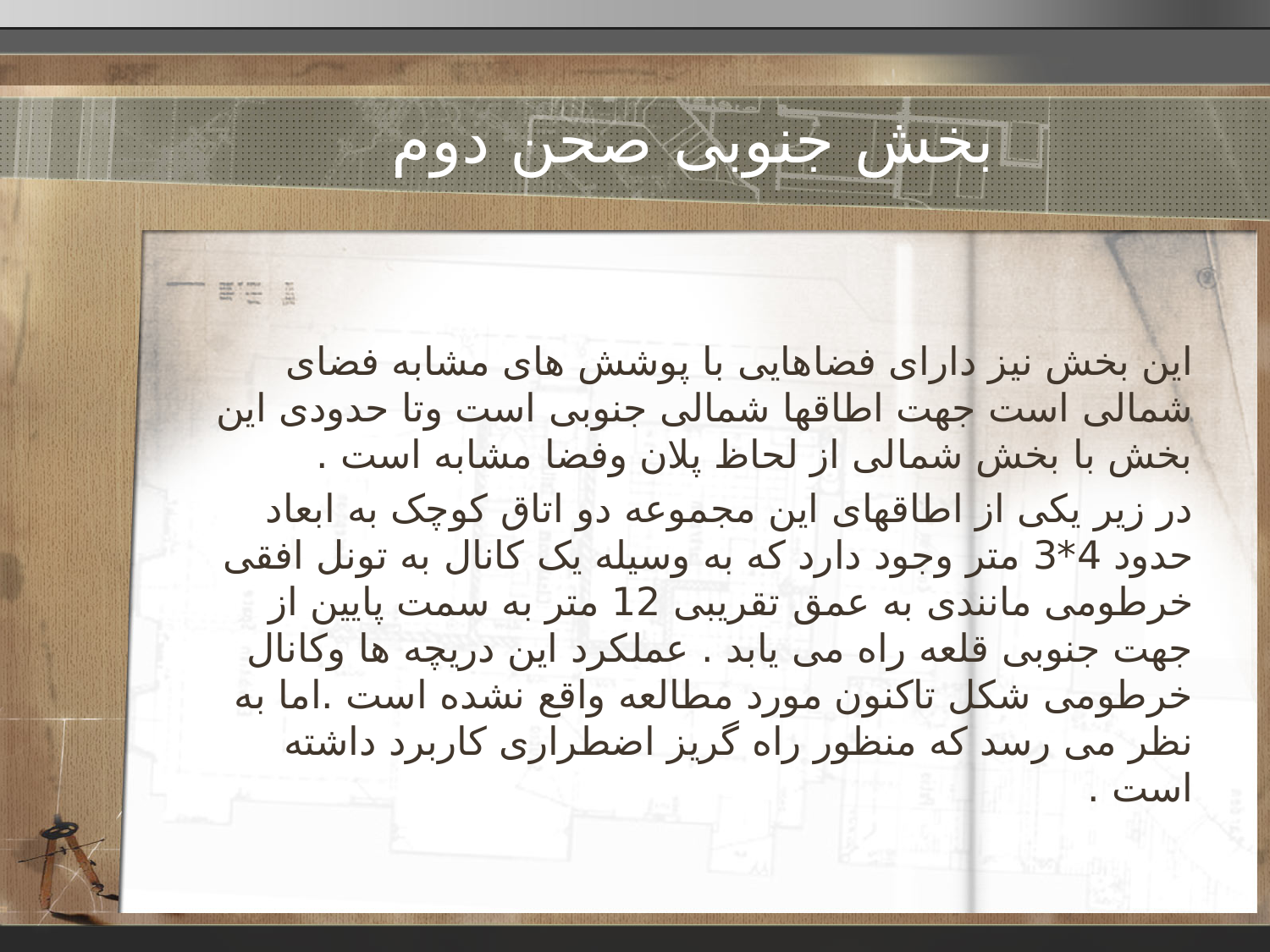

# بخش جنوبی صحن دوم
این بخش نیز دارای فضاهایی با پوشش های مشابه فضای شمالی است جهت اطاقها شمالی جنوبی است وتا حدودی این بخش با بخش شمالی از لحاظ پلان وفضا مشابه است .
در زیر یکی از اطاقهای این مجموعه دو اتاق کوچک به ابعاد حدود 4*3 متر وجود دارد که به وسیله یک کانال به تونل افقی خرطومی مانندی به عمق تقریبی 12 متر به سمت پایین از جهت جنوبی قلعه راه می یابد . عملکرد این دریچه ها وکانال خرطومی شکل تاکنون مورد مطالعه واقع نشده است .اما به نظر می رسد که منظور راه گریز اضطراری کاربرد داشته است .